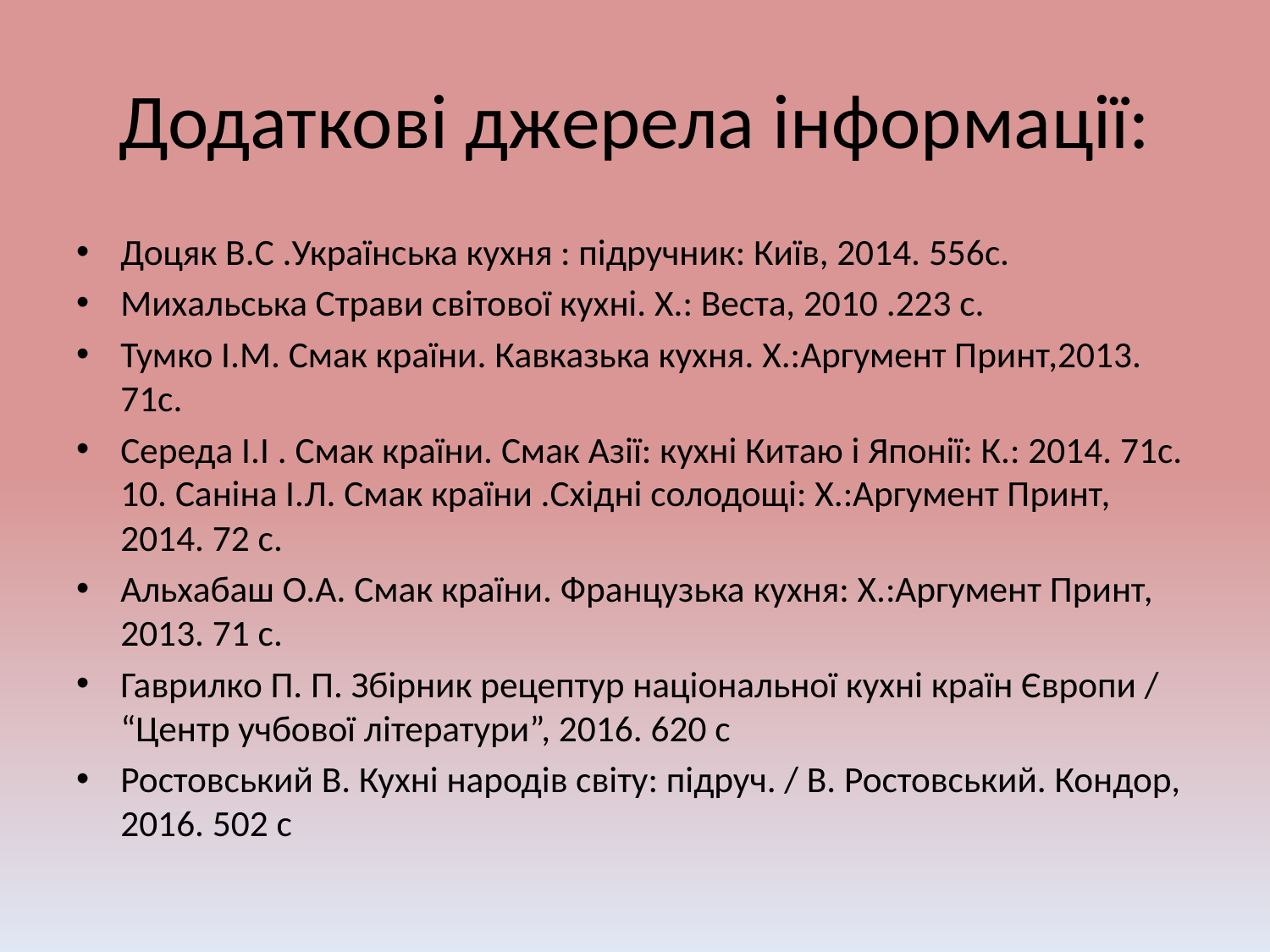

# Додаткові джерела інформації:
Доцяк В.С .Українська кухня : підручник: Київ, 2014. 556с.
Михальська Страви світової кухні. Х.: Веста, 2010 .223 с.
Тумко І.М. Смак країни. Кавказька кухня. Х.:Аргумент Принт,2013. 71с.
Середа І.І . Смак країни. Смак Азії: кухні Китаю і Японії: К.: 2014. 71с. 10. Саніна І.Л. Смак країни .Східні солодощі: Х.:Аргумент Принт, 2014. 72 с.
Альхабаш О.А. Смак країни. Французька кухня: Х.:Аргумент Принт, 2013. 71 с.
Гаврилко П. П. Збірник рецептур національної кухні країн Європи / “Центр учбової літератури”, 2016. 620 с
Ростовський В. Кухні народів світу: підруч. / В. Ростовський. Кондор, 2016. 502 с